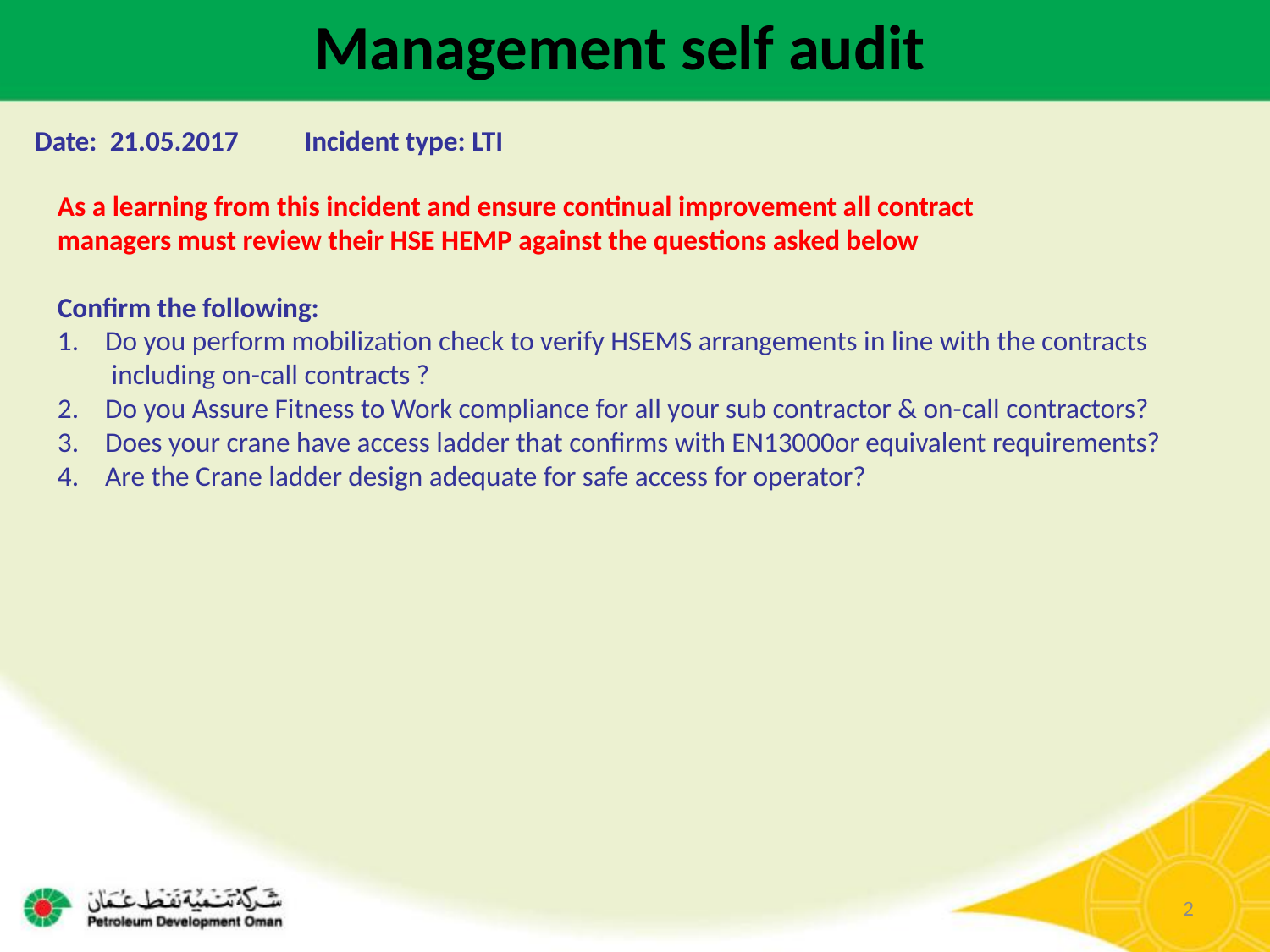

Management self audit

Date:  21.05.2017	Incident type: LTI

As a learning from this incident and ensure continual improvement all contract
managers must review their HSE HEMP against the questions asked below

Confirm the following:
Do you perform mobilization check to verify HSEMS arrangements in line with the contracts        including on-call contracts ?
Do you Assure Fitness to Work compliance for all your sub contractor & on-call contractors?
Does your crane have access ladder that confirms with EN13000or equivalent requirements?
Are the Crane ladder design adequate for safe access for operator?

2